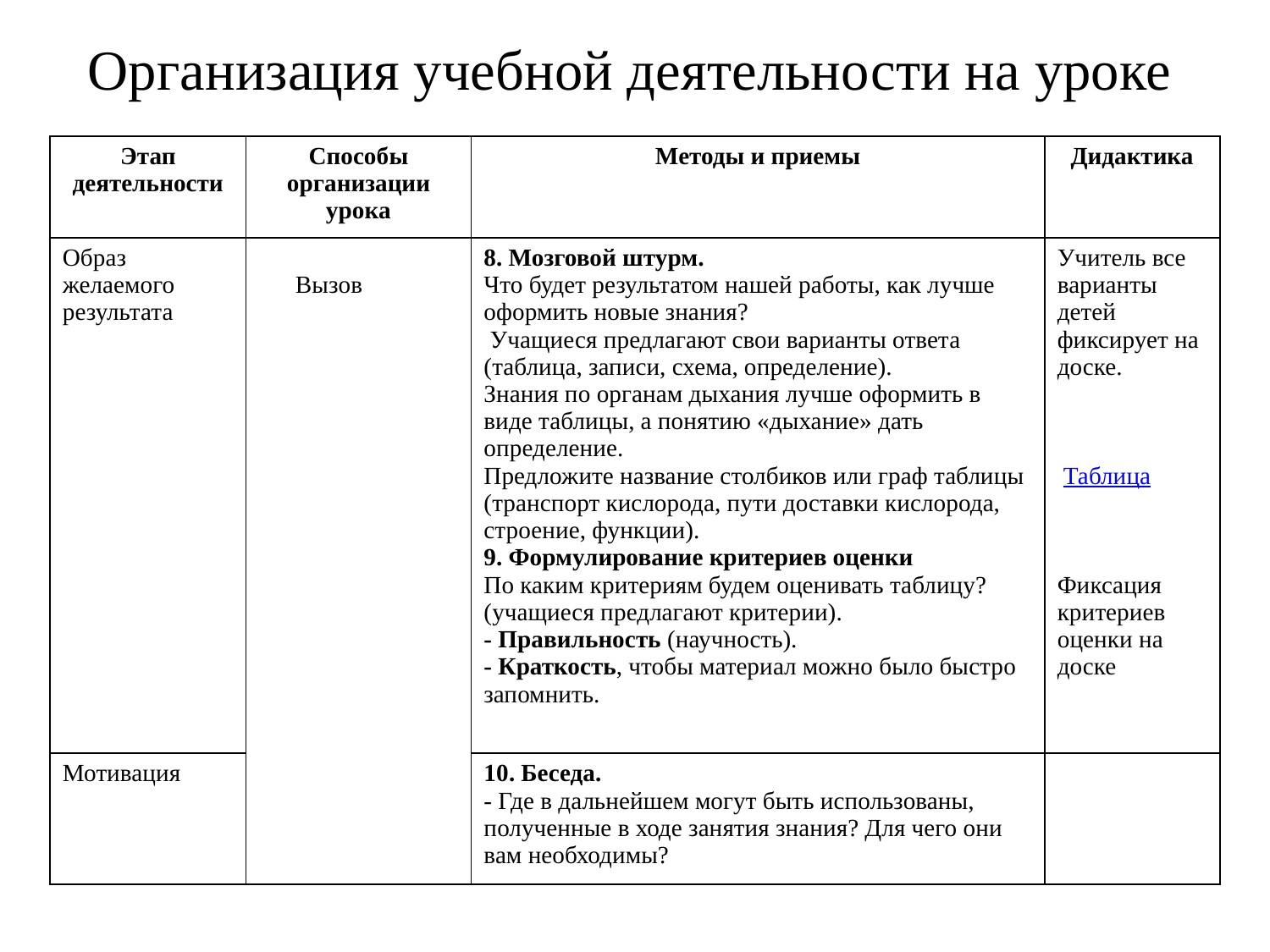

Организация учебной деятельности на уроке
#
| Этап деятельности | Способы организации урока | Методы и приемы | Дидактика |
| --- | --- | --- | --- |
| Образ желаемого результата | Вызов | 8. Мозговой штурм. Что будет результатом нашей работы, как лучше оформить новые знания? Учащиеся предлагают свои варианты ответа (таблица, записи, схема, определение). Знания по органам дыхания лучше оформить в виде таблицы, а понятию «дыхание» дать определение. Предложите название столбиков или граф таблицы (транспорт кислорода, пути доставки кислорода, строение, функции). 9. Формулирование критериев оценки По каким критериям будем оценивать таблицу? (учащиеся предлагают критерии). - Правильность (научность). - Краткость, чтобы материал можно было быстро запомнить. | Учитель все варианты детей фиксирует на доске.        Таблица       Фиксация критериев оценки на доске |
| Мотивация |  | 10. Беседа. - Где в дальнейшем могут быть использованы, полученные в ходе занятия знания? Для чего они вам необходимы? |  |